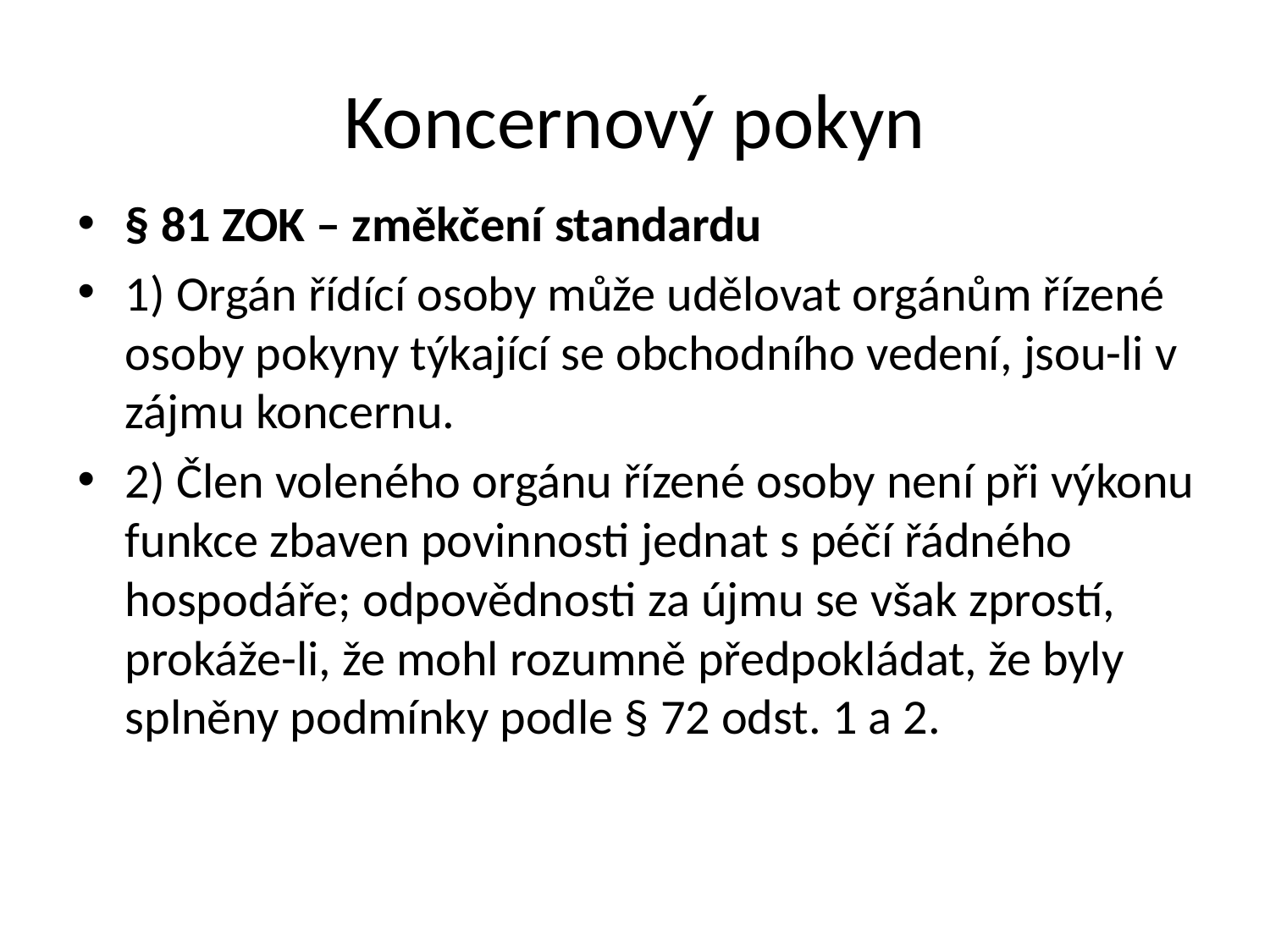

# Koncernový pokyn
§ 81 ZOK – změkčení standardu
1) Orgán řídící osoby může udělovat orgánům řízené osoby pokyny týkající se obchodního vedení, jsou-li v zájmu koncernu.
2) Člen voleného orgánu řízené osoby není při výkonu funkce zbaven povinnosti jednat s péčí řádného hospodáře; odpovědnosti za újmu se však zprostí, prokáže-li, že mohl rozumně předpokládat, že byly splněny podmínky podle § 72 odst. 1 a 2.